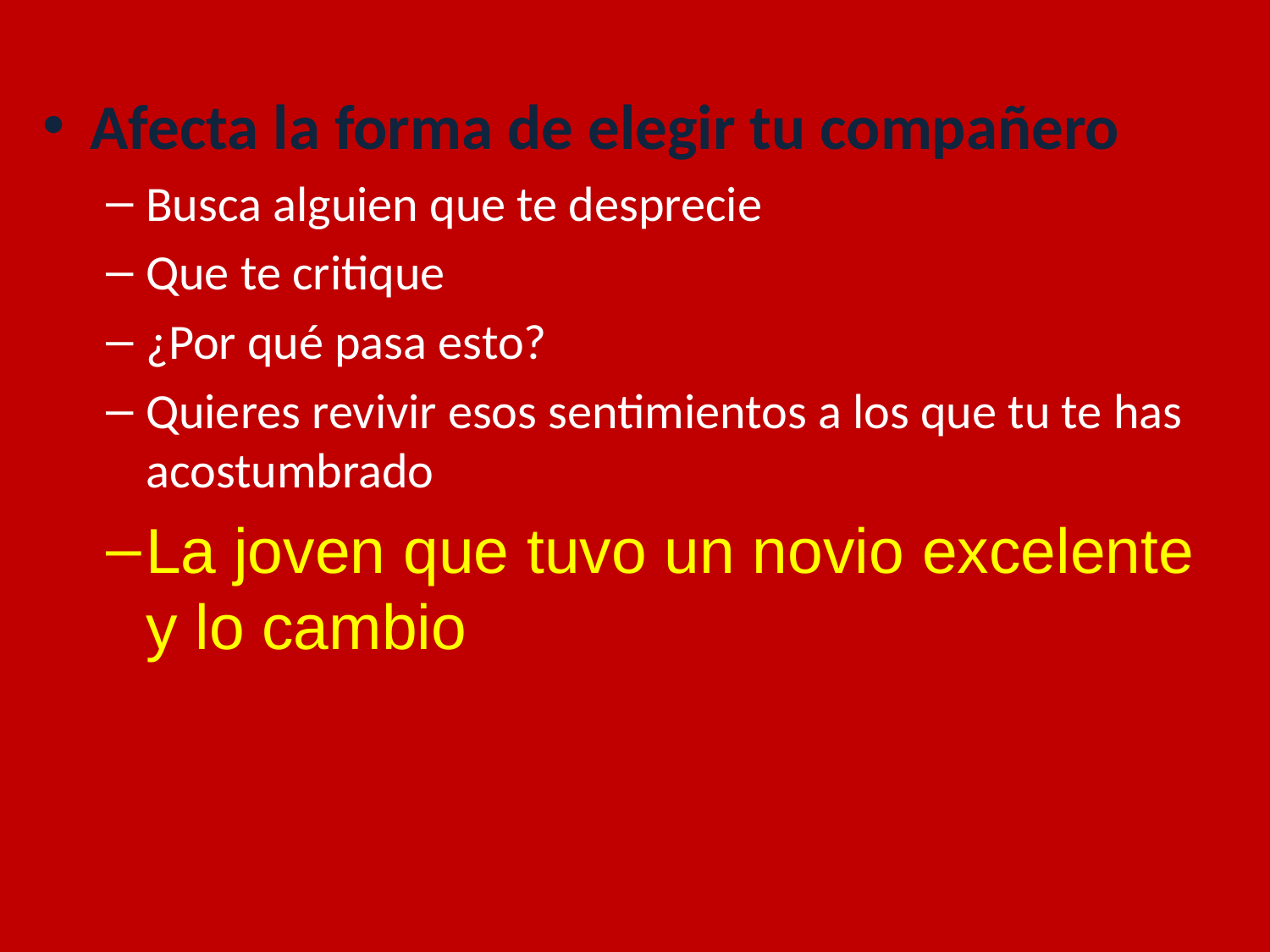

Afecta la forma de elegir tu compañero
Busca alguien que te desprecie
Que te critique
¿Por qué pasa esto?
Quieres revivir esos sentimientos a los que tu te has acostumbrado
La joven que tuvo un novio excelente y lo cambio